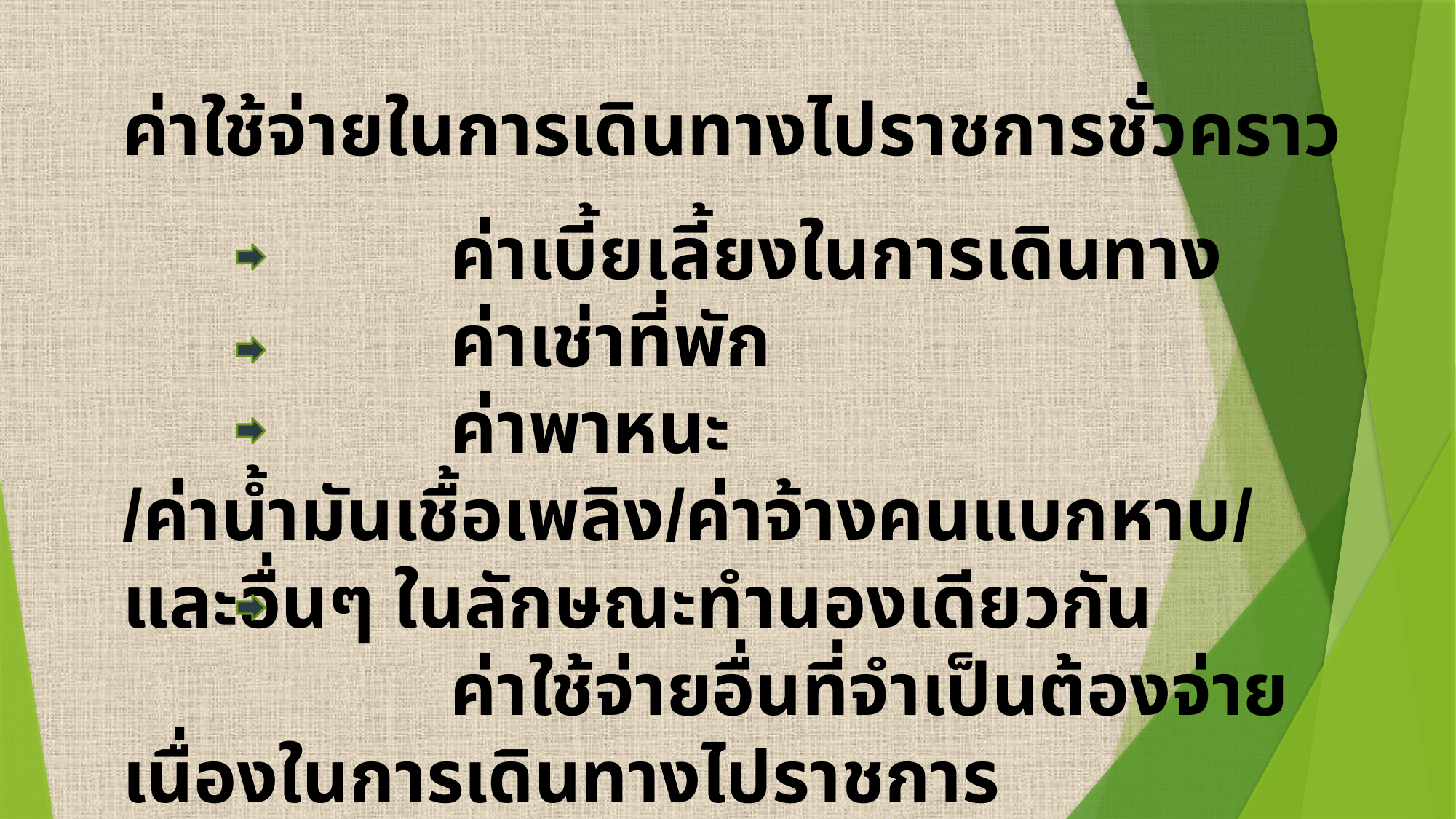

ค่าใช้จ่ายในการเดินทางไปราชการชั่วคราว

			ค่าเบี้ยเลี้ยงในการเดินทาง
			ค่าเช่าที่พัก
			ค่าพาหนะ /ค่าน้ำมันเชื้อเพลิง/ค่าจ้างคนแบกหาบ/
และอื่นๆ ในลักษณะทำนองเดียวกัน
			ค่าใช้จ่ายอื่นที่จำเป็นต้องจ่าย เนื่องในการเดินทางไปราชการ